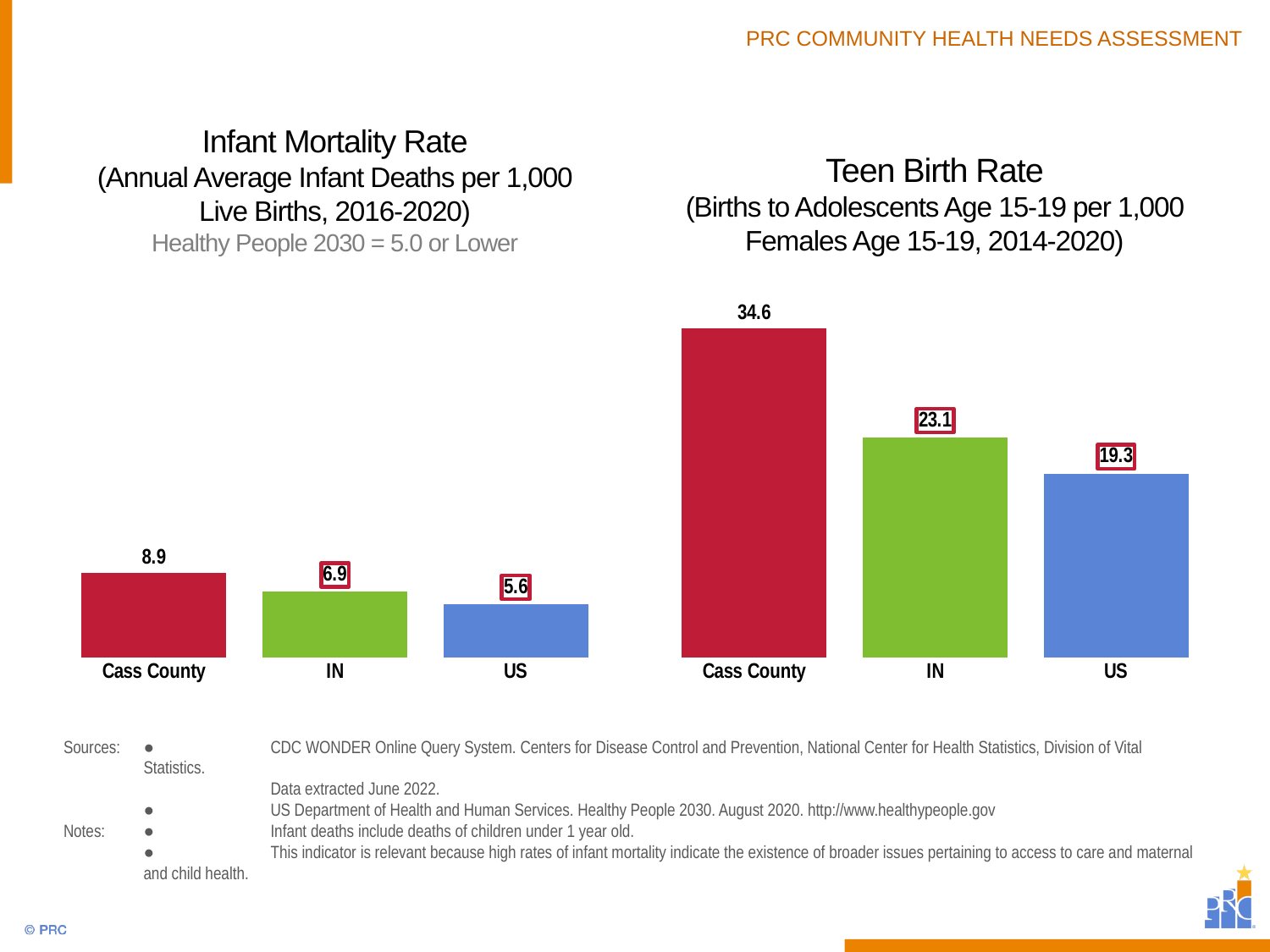

Infant Mortality Rate
(Annual Average Infant Deaths per 1,000 Live Births, 2016-2020)
Healthy People 2030 = 5.0 or Lower
Teen Birth Rate
(Births to Adolescents Age 15-19 per 1,000 Females Age 15-19, 2014-2020)

### Chart

| Category | Column1 |
|---|---|
| Cass County | 8.9 |
| IN | 6.9 |
| US | 5.6 |

### Chart

| Category | Column1 |
|---|---|
| Cass County | 34.6 |
| IN | 23.1 |
| US | 19.3 |
Sources:	●	CDC WONDER Online Query System. Centers for Disease Control and Prevention, National Center for Health Statistics, Division of Vital Statistics.
		Data extracted June 2022.
	●	US Department of Health and Human Services. Healthy People 2030. August 2020. http://www.healthypeople.gov
Notes:	●	Infant deaths include deaths of children under 1 year old.
	●	This indicator is relevant because high rates of infant mortality indicate the existence of broader issues pertaining to access to care and maternal and child health.